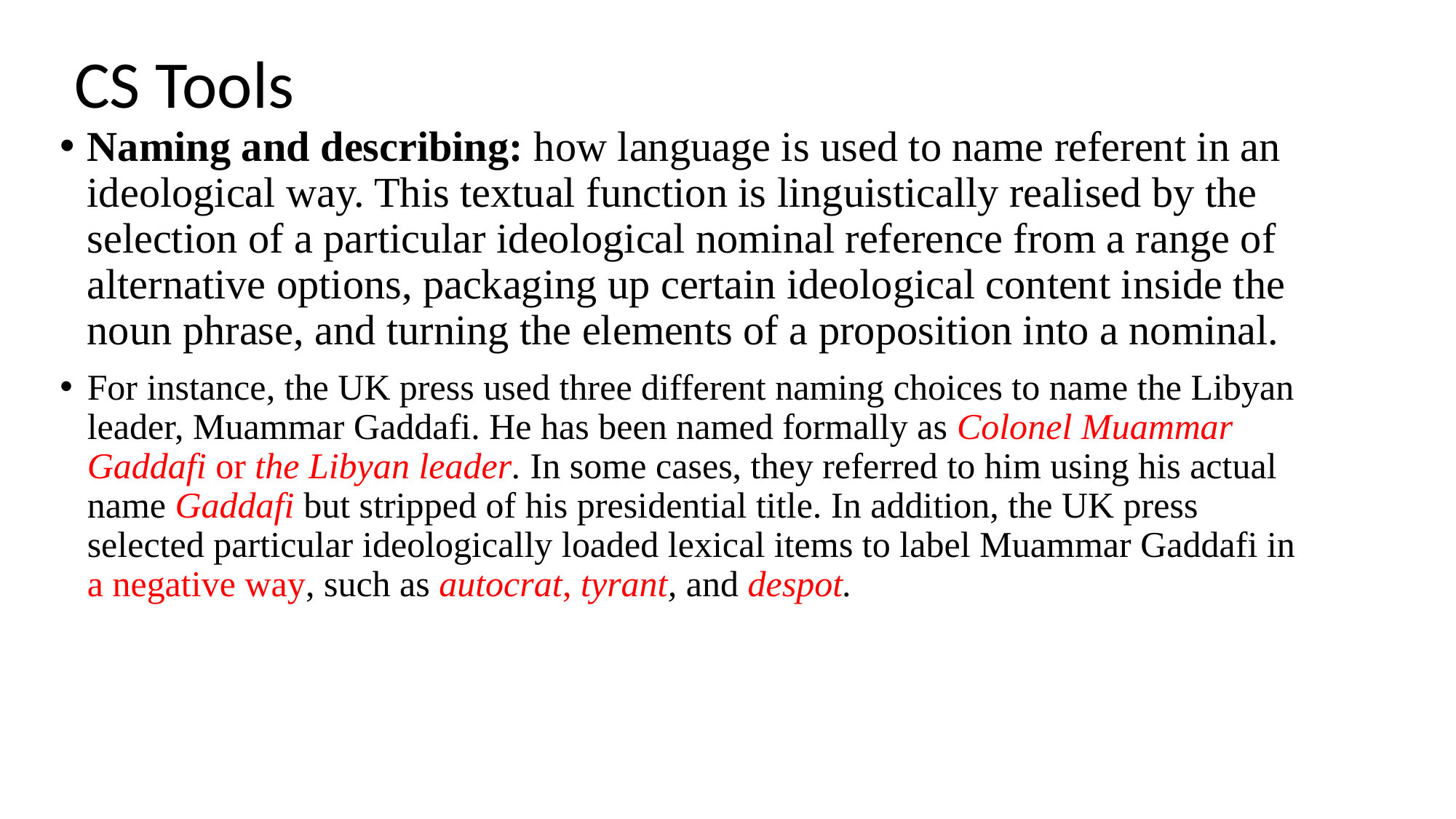

# CS Tools
Naming and describing: how language is used to name referent in an ideological way. This textual function is linguistically realised by the selection of a particular ideological nominal reference from a range of alternative options, packaging up certain ideological content inside the noun phrase, and turning the elements of a proposition into a nominal.
For instance, the UK press used three different naming choices to name the Libyan leader, Muammar Gaddafi. He has been named formally as Colonel Muammar Gaddafi or the Libyan leader. In some cases, they referred to him using his actual name Gaddafi but stripped of his presidential title. In addition, the UK press selected particular ideologically loaded lexical items to label Muammar Gaddafi in a negative way, such as autocrat, tyrant, and despot.